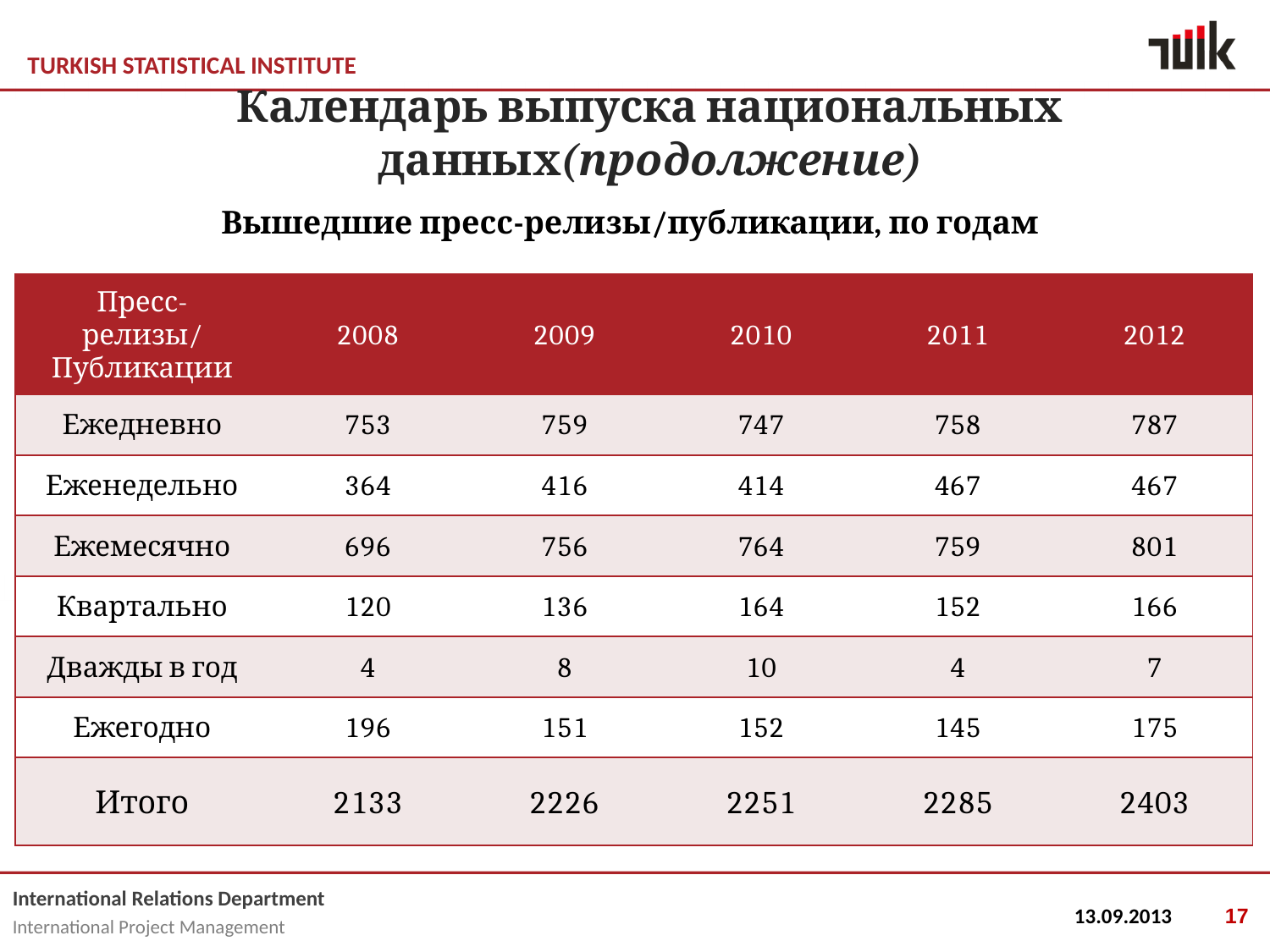

# Календарь выпуска национальных данных(продолжение)
Вышедшие пресс-релизы/публикации, по годам
| Пресс-релизы/Публикации | 2008 | 2009 | 2010 | 2011 | 2012 |
| --- | --- | --- | --- | --- | --- |
| Ежедневно | 753 | 759 | 747 | 758 | 787 |
| Еженедельно | 364 | 416 | 414 | 467 | 467 |
| Ежемесячно | 696 | 756 | 764 | 759 | 801 |
| Квартально | 120 | 136 | 164 | 152 | 166 |
| Дважды в год | 4 | 8 | 10 | 4 | 7 |
| Ежегодно | 196 | 151 | 152 | 145 | 175 |
| Итого | 2133 | 2226 | 2251 | 2285 | 2403 |
17
13.09.2013